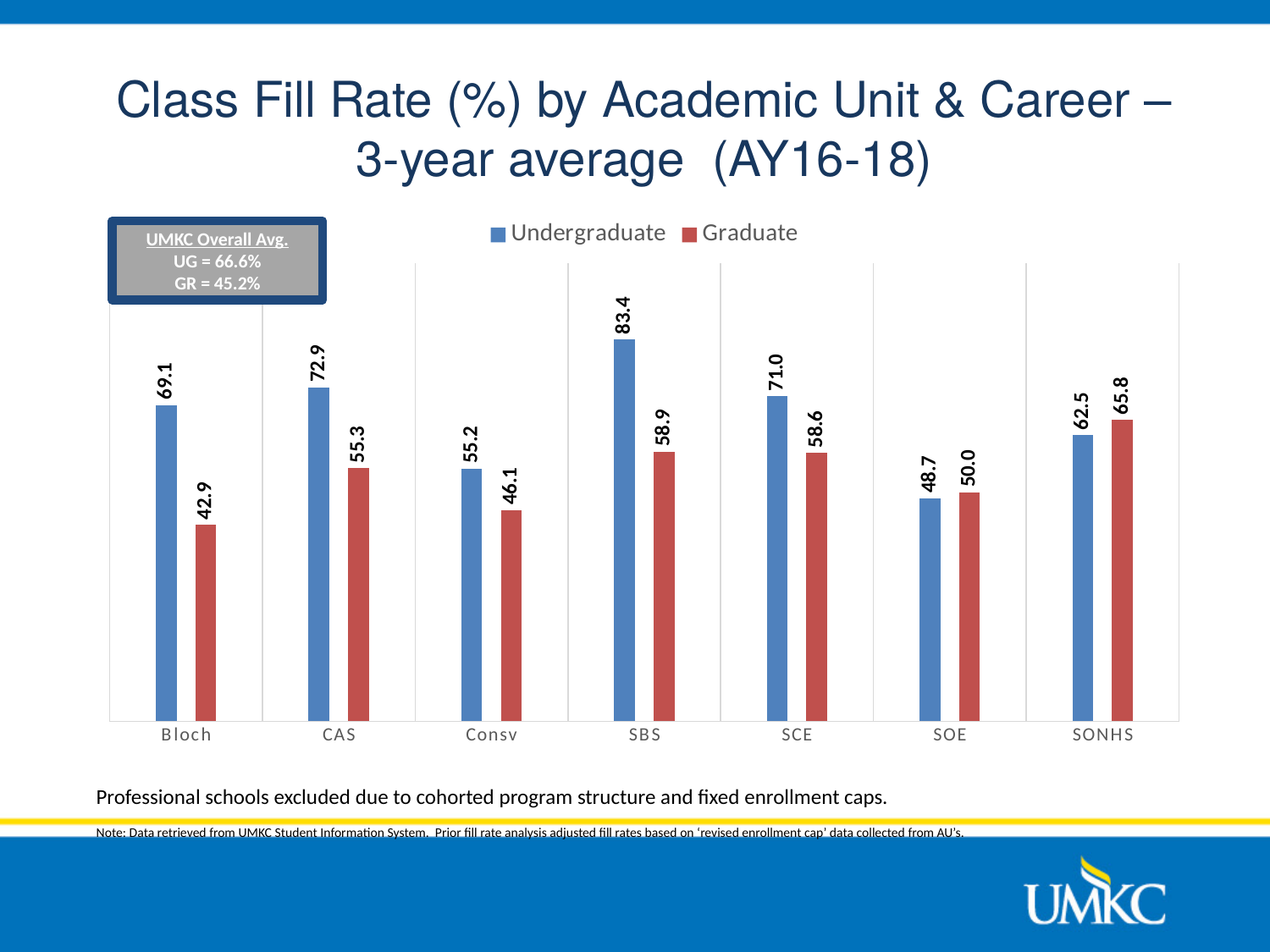

# Class Fill Rate (%) by Academic Unit & Career – 3-year average  (AY16-18)

### Chart

| Category | Undergraduate | Graduate |
|---|---|---|
| Bloch | 69.1 | 42.9 |
| CAS | 72.9 | 55.3 |
| Consv | 55.2 | 46.1 |
| SBS | 83.4 | 58.9 |
| SCE | 71.0 | 58.6 |
| SOE | 48.7 | 50.0 |
| SONHS | 62.50314655172415 | 65.82474056603772 |
UMKC Overall Avg.
UG = 66.6%
GR = 45.2%
Professional schools excluded due to cohorted program structure and fixed enrollment caps.

Note: Data retrieved from UMKC Student Information System.  Prior fill rate analysis adjusted fill rates based on ‘revised enrollment cap’ data collected from AU’s.